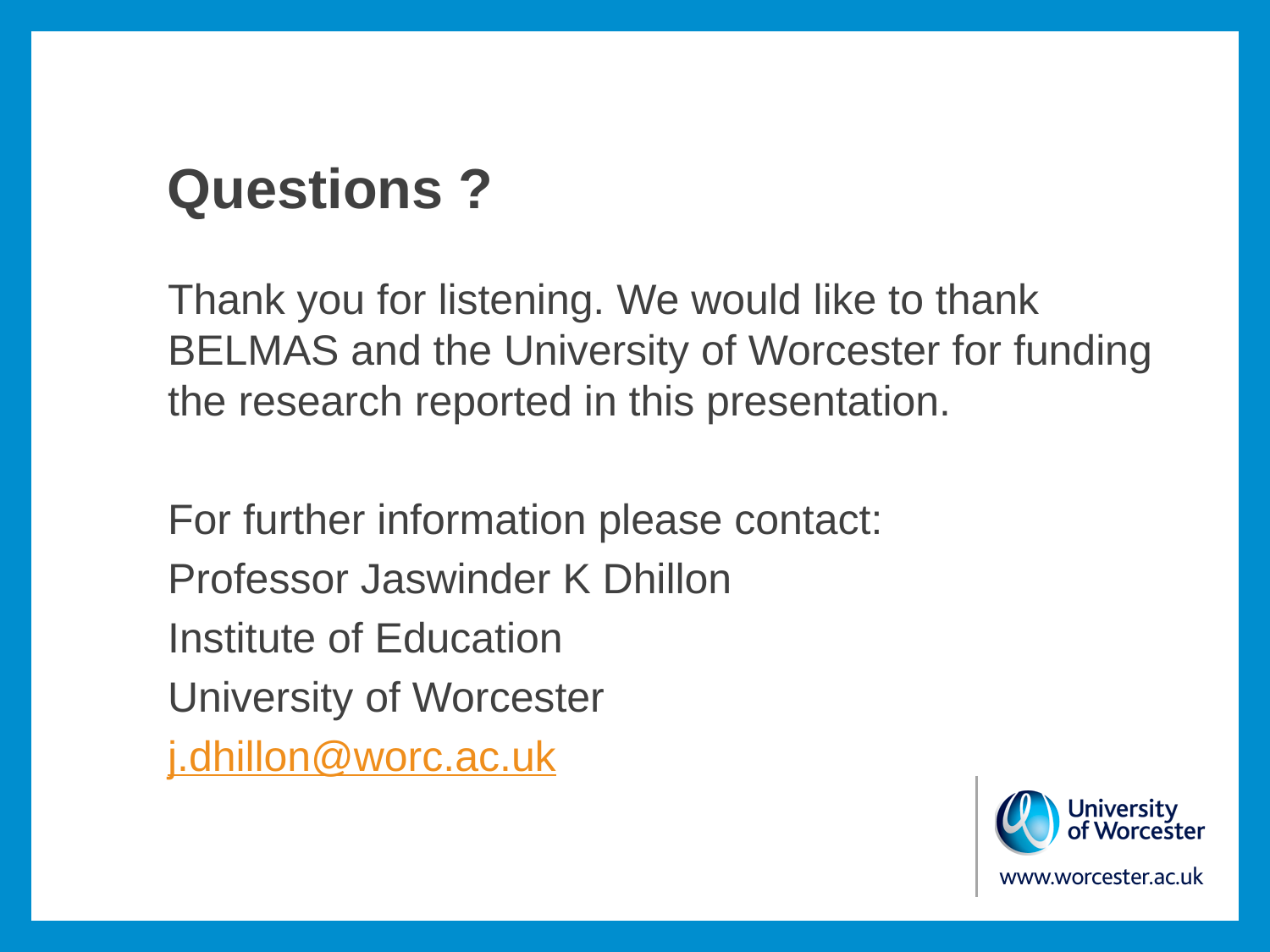

# Questions ?
Thank you for listening. We would like to thank BELMAS and the University of Worcester for funding the research reported in this presentation.

For further information please contact:
Professor Jaswinder K Dhillon
Institute of Education
University of Worcester
j.dhillon@worc.ac.uk